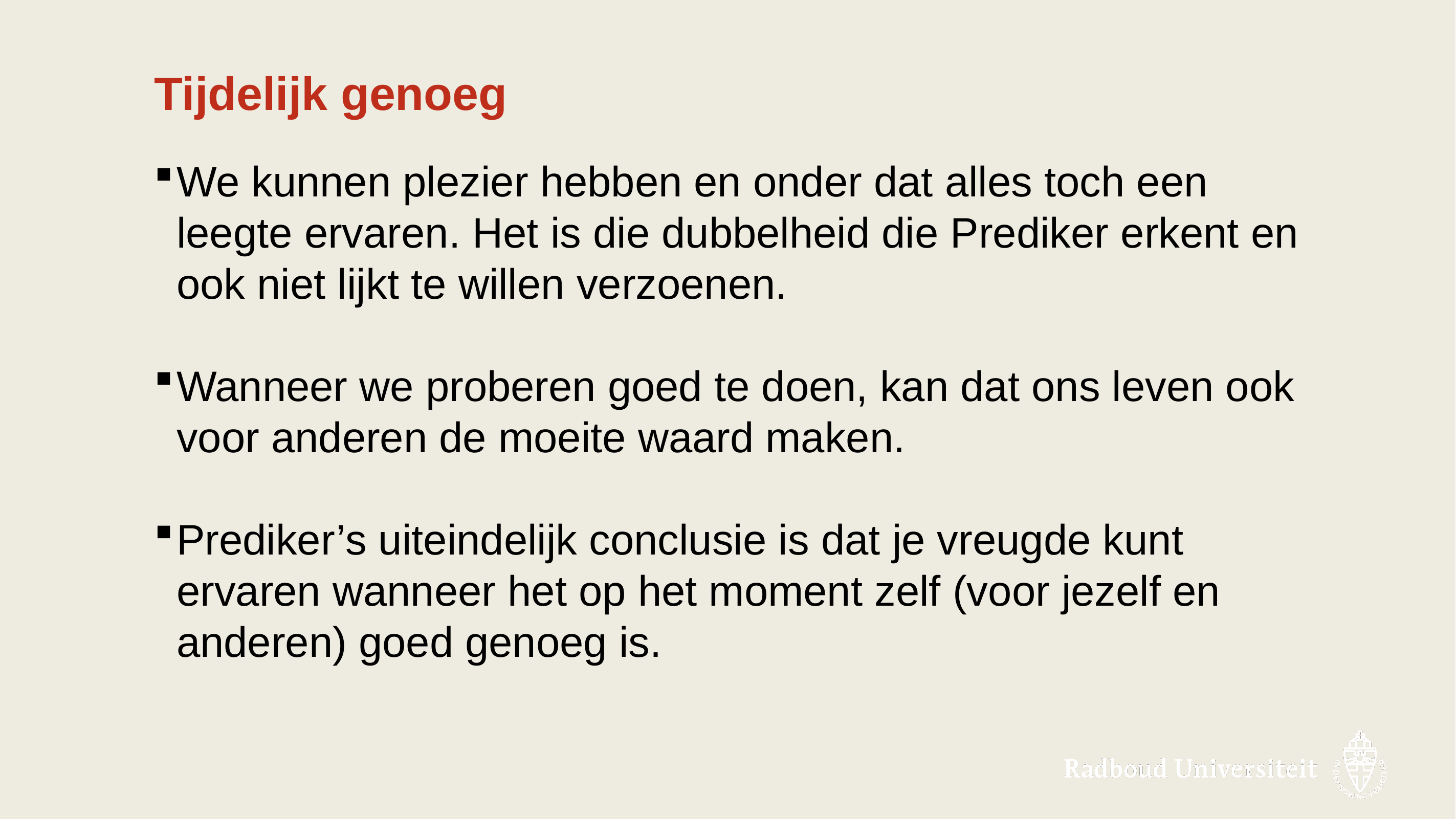

# Tijdelijk genoeg
We kunnen plezier hebben en onder dat alles toch een leegte ervaren. Het is die dubbelheid die Prediker erkent en ook niet lijkt te willen verzoenen.

Wanneer we proberen goed te doen, kan dat ons leven ook voor anderen de moeite waard maken.

Prediker’s uiteindelijk conclusie is dat je vreugde kunt ervaren wanneer het op het moment zelf (voor jezelf en anderen) goed genoeg is.